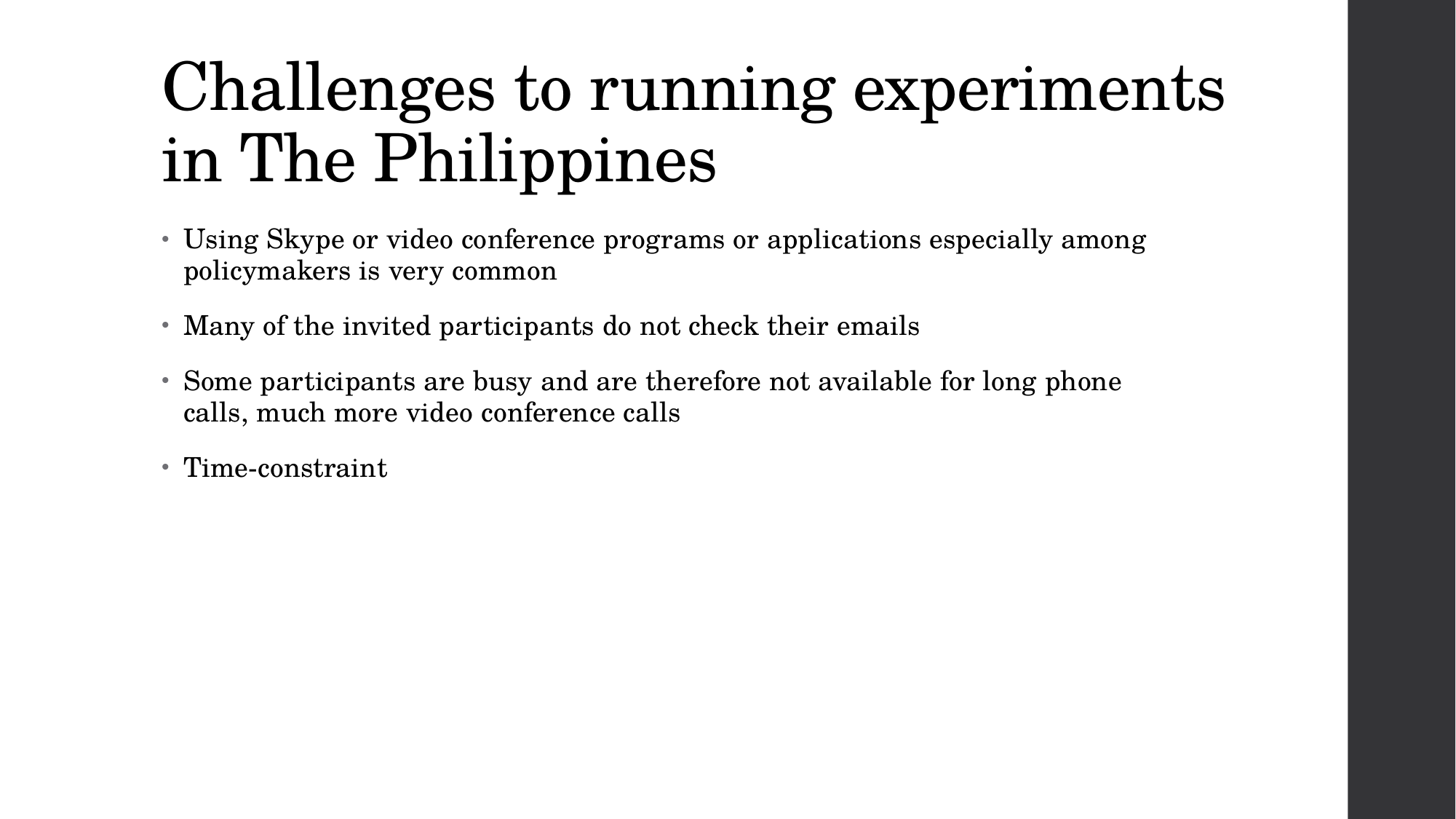

# Challenges to running experiments in The Philippines
Using Skype or video conference programs or applications especially among policymakers is very common
Many of the invited participants do not check their emails
Some participants are busy and are therefore not available for long phone calls, much more video conference calls
Time-constraint